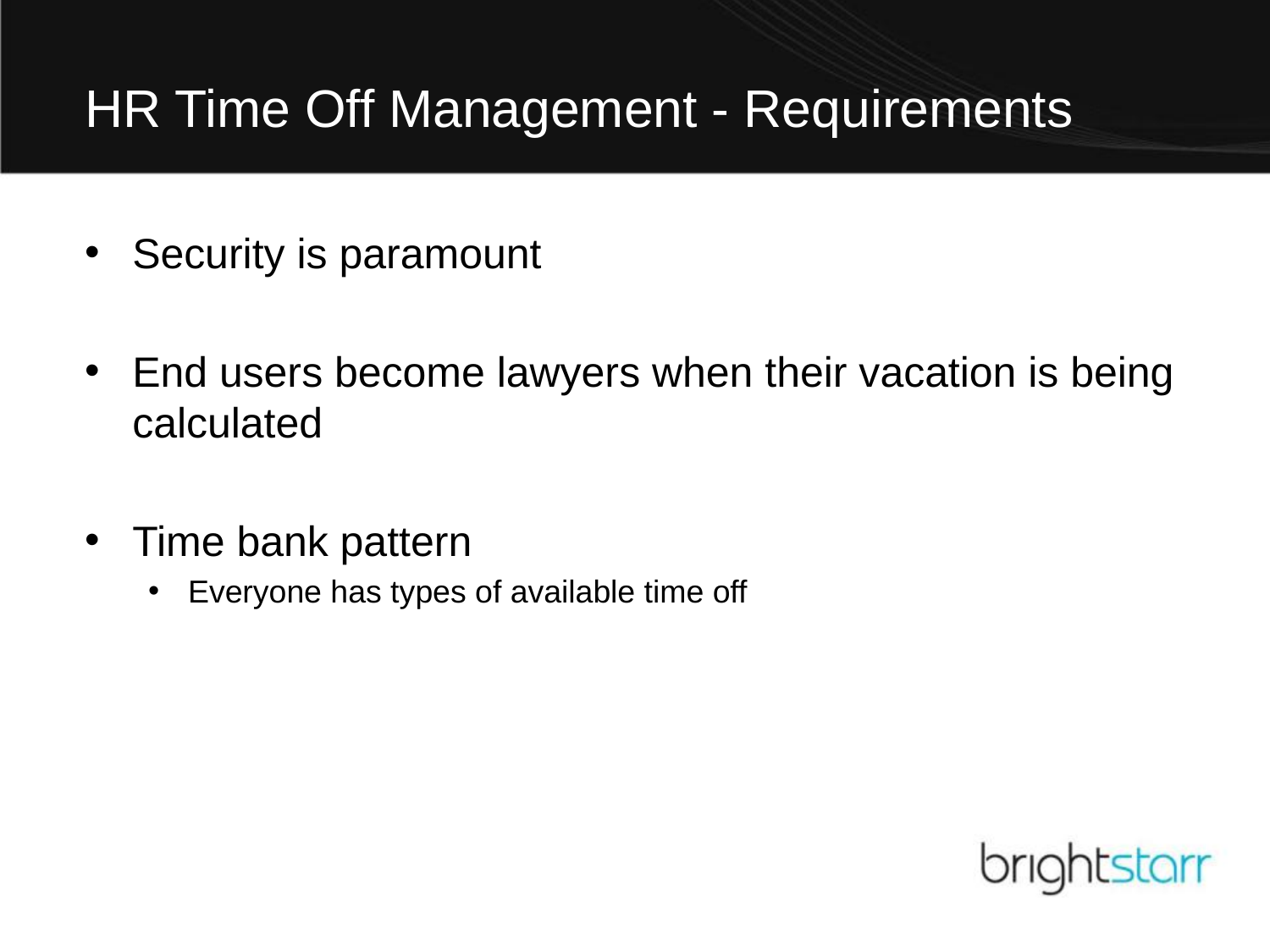

# HR Time Off Management - Requirements
Security is paramount

End users become lawyers when their vacation is being calculated

Time bank pattern
Everyone has types of available time off